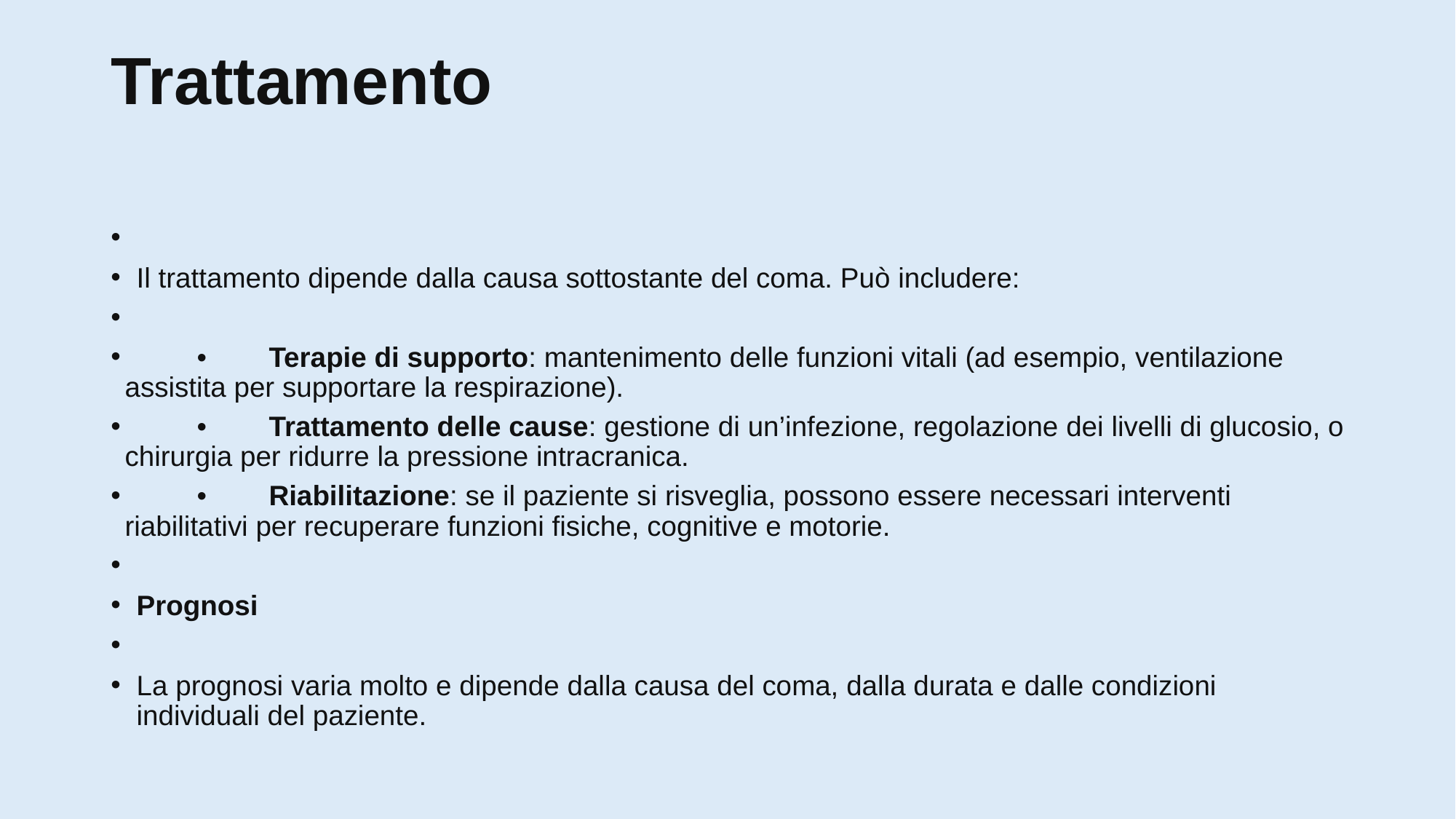

# Trattamento

Il trattamento dipende dalla causa sottostante del coma. Può includere:

	•	Terapie di supporto: mantenimento delle funzioni vitali (ad esempio, ventilazione assistita per supportare la respirazione).
	•	Trattamento delle cause: gestione di un’infezione, regolazione dei livelli di glucosio, o chirurgia per ridurre la pressione intracranica.
	•	Riabilitazione: se il paziente si risveglia, possono essere necessari interventi riabilitativi per recuperare funzioni fisiche, cognitive e motorie.

Prognosi

La prognosi varia molto e dipende dalla causa del coma, dalla durata e dalle condizioni individuali del paziente.